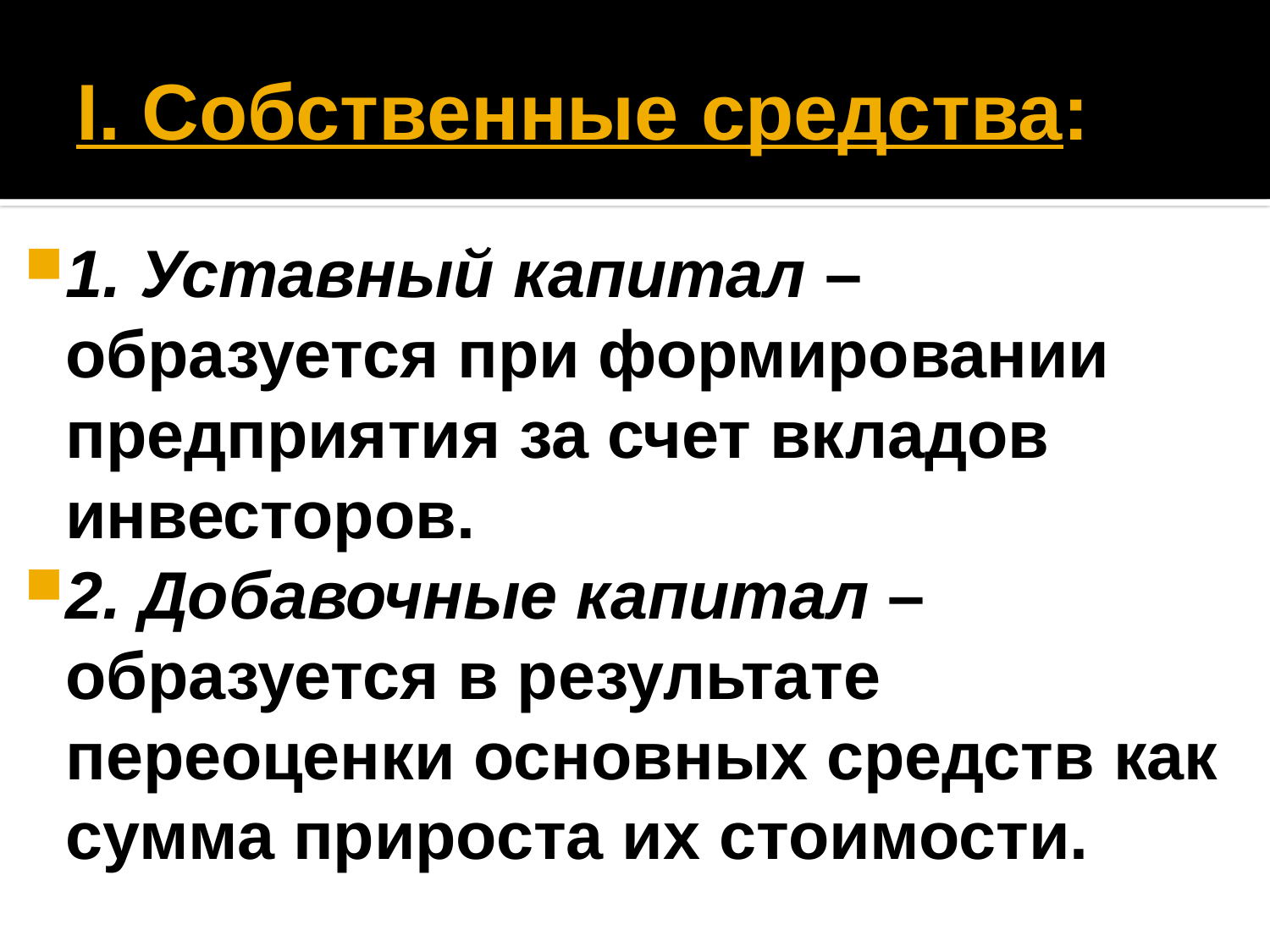

# I. Собственные средства:
1. Уставный капитал – образуется при формировании предприятия за счет вкладов инвесторов.
2. Добавочные капитал – образуется в результате переоценки основных средств как сумма прироста их стоимости.